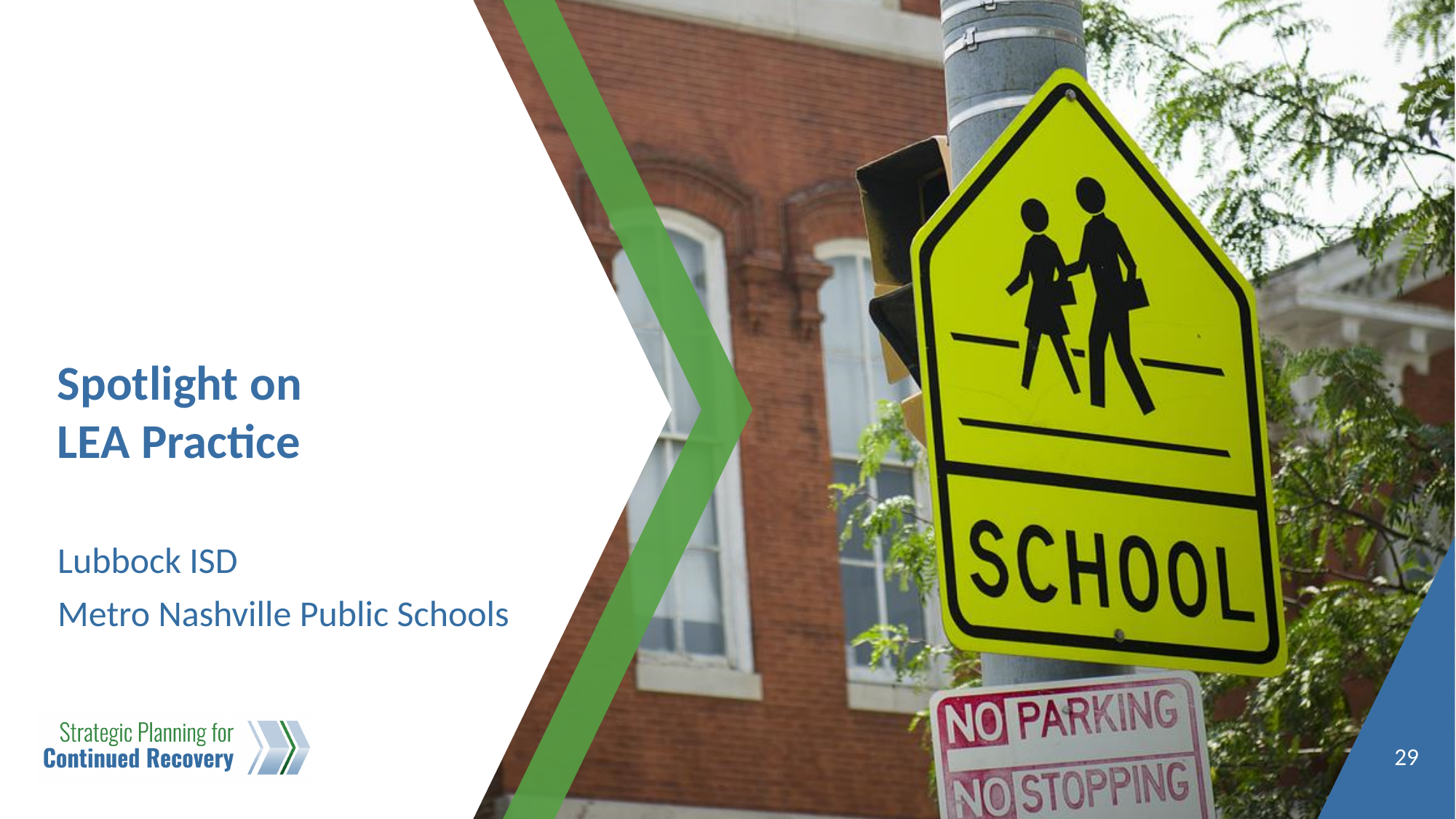

# Spotlight on LEA Practice
Lubbock ISD
Metro Nashville Public Schools

29